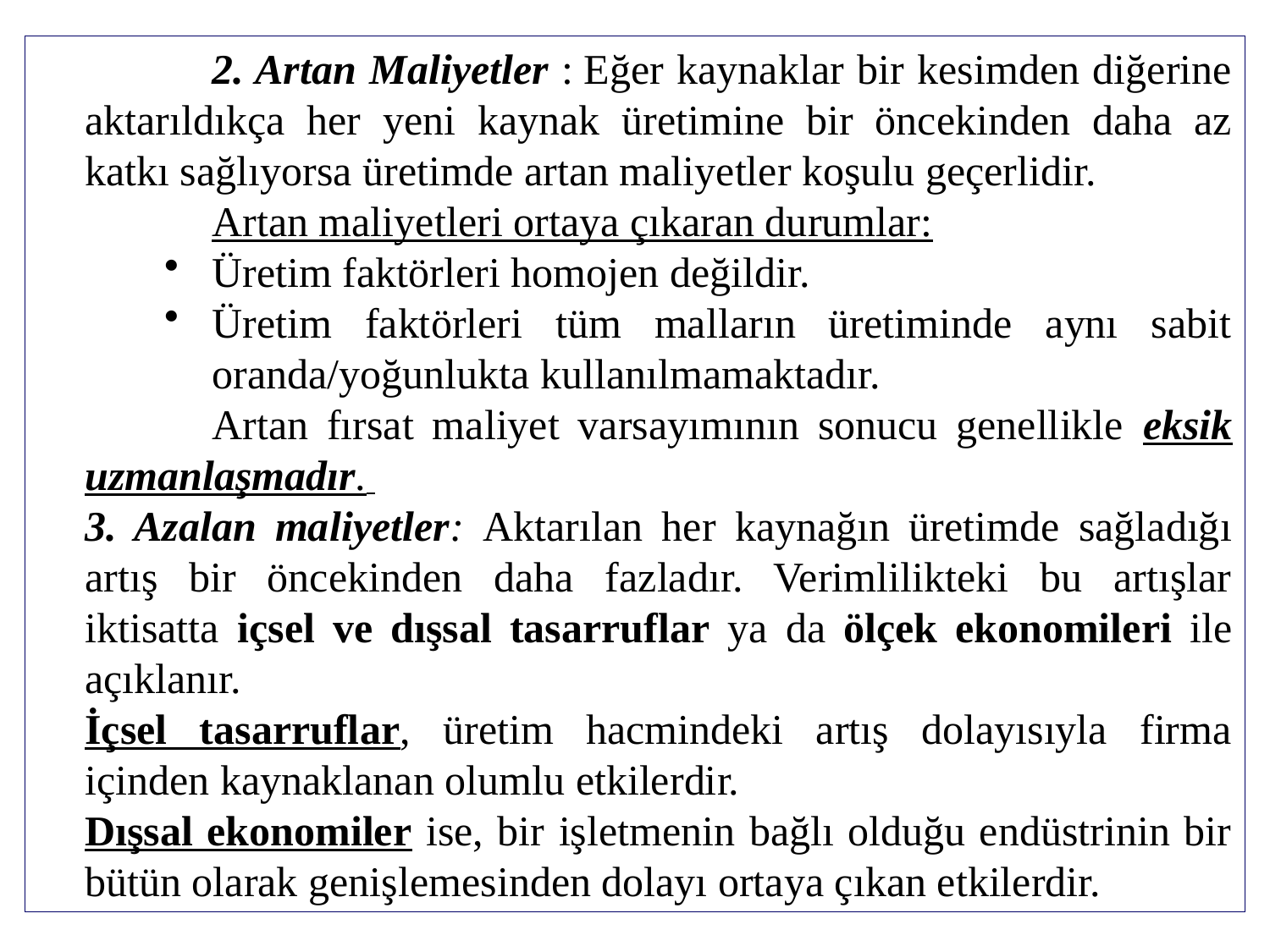

2. Artan Maliyetler : Eğer kaynaklar bir kesimden diğerine aktarıldıkça her yeni kaynak üretimine bir öncekinden daha az katkı sağlıyorsa üretimde artan maliyetler koşulu geçerlidir.
		Artan maliyetleri ortaya çıkaran durumlar:
Üretim faktörleri homojen değildir.
Üretim faktörleri tüm malların üretiminde aynı sabit oranda/yoğunlukta kullanılmamaktadır.
		Artan fırsat maliyet varsayımının sonucu genellikle eksik uzmanlaşmadır.
	3. Azalan maliyetler: Aktarılan her kaynağın üretimde sağladığı artış bir öncekinden daha fazladır. Verimlilikteki bu artışlar iktisatta içsel ve dışsal tasarruflar ya da ölçek ekonomileri ile açıklanır.
	İçsel tasarruflar, üretim hacmindeki artış dolayısıyla firma içinden kaynaklanan olumlu etkilerdir.
	Dışsal ekonomiler ise, bir işletmenin bağlı olduğu endüstrinin bir bütün olarak genişlemesinden dolayı ortaya çıkan etkilerdir.